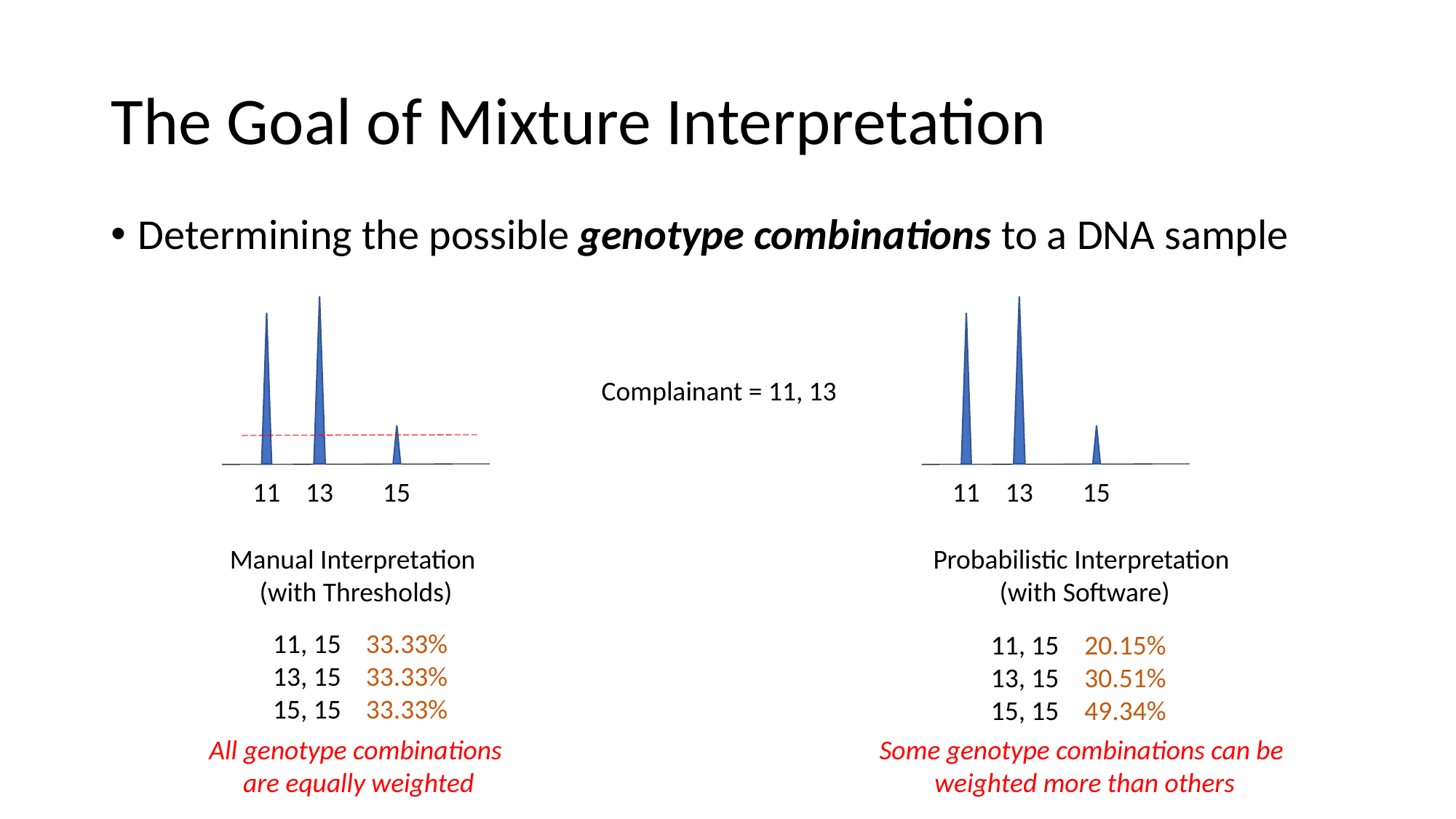

# The Goal of Mixture Interpretation
Determining the possible genotype combinations to a DNA sample

11
13
15

11
13
15
Complainant = 11, 13
Probabilistic Interpretation
(with Software)
Manual Interpretation
(with Thresholds)
11, 15
13, 15
15, 15
33.33%
33.33%
33.33%
11, 15
13, 15
15, 15
20.15%
30.51%
49.34%
All genotype combinations
are equally weighted
Some genotype combinations can be
weighted more than others